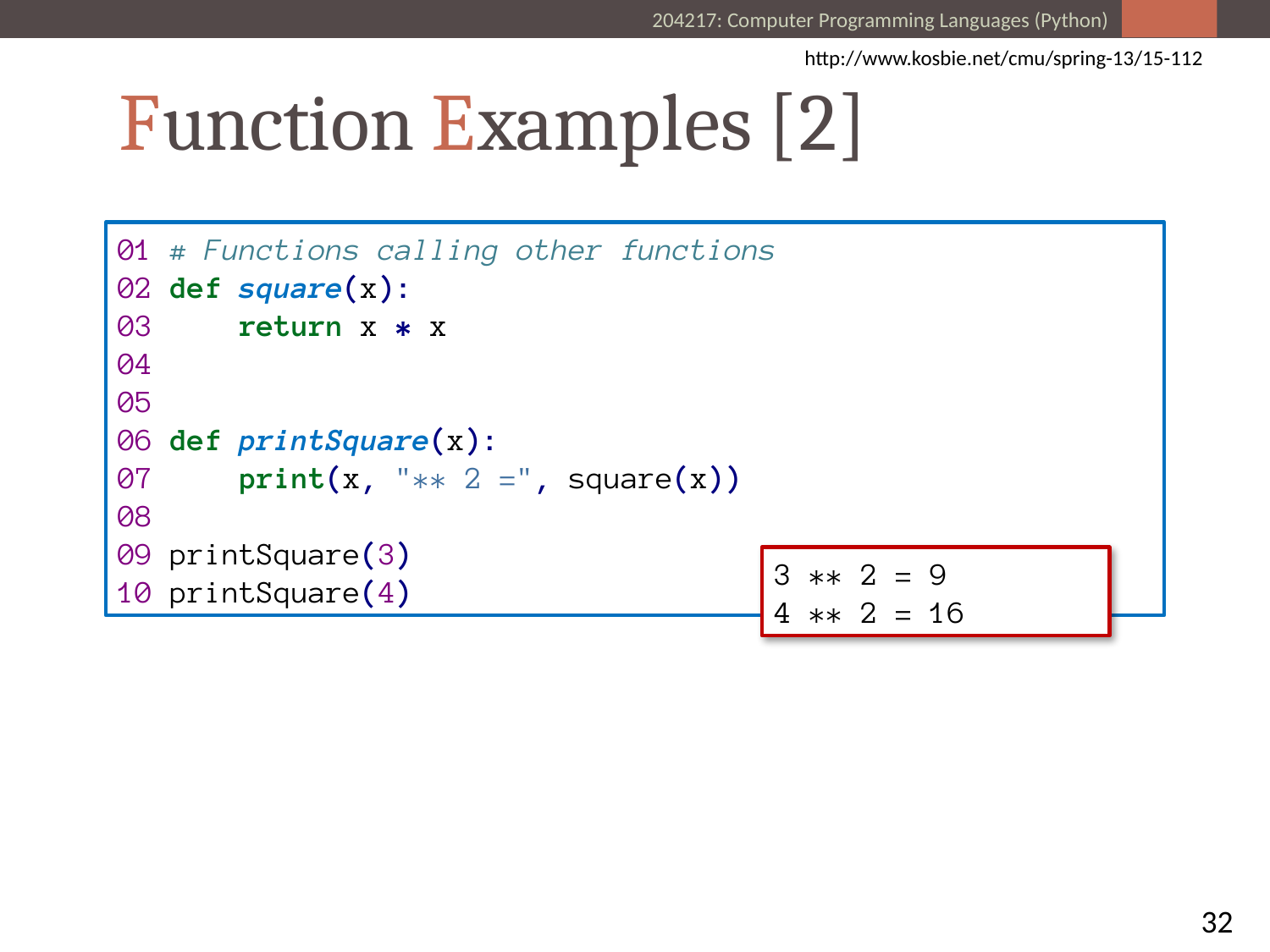

http://www.kosbie.net/cmu/spring-13/15-112
# Function Examples [2]
01 # Functions calling other functions
02 def square(x):
03     return x * x
04
05
06 def printSquare(x):
07     print(x, "** 2 =", square(x))
08
09 printSquare(3)
10 printSquare(4)
3 ** 2 = 9
4 ** 2 = 16
32